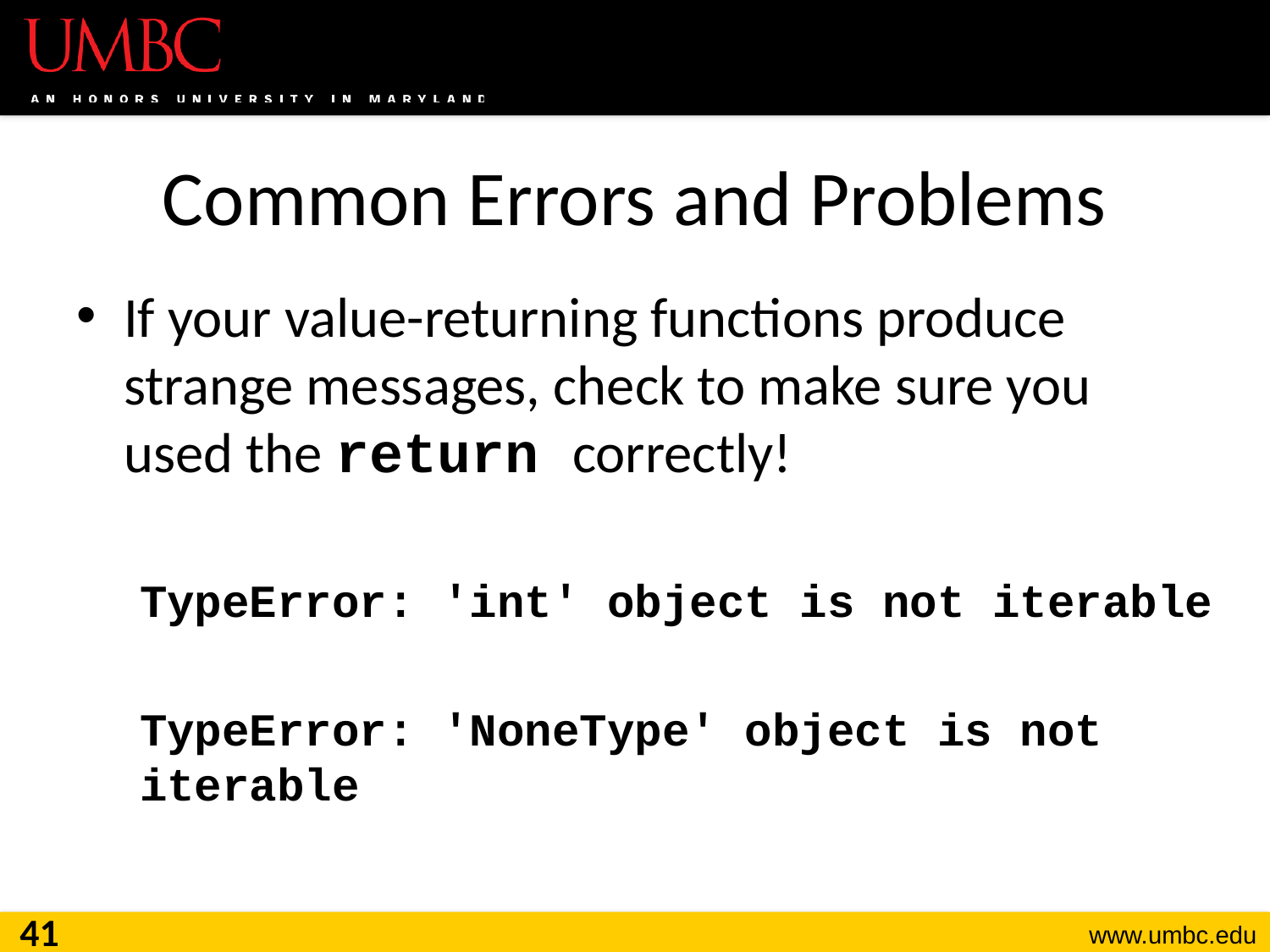

# Common Errors and Problems
If your value-returning functions produce strange messages, check to make sure you
used the return correctly!

TypeError: 'int' object is not iterable

TypeError: 'NoneType' object is not iterable

41